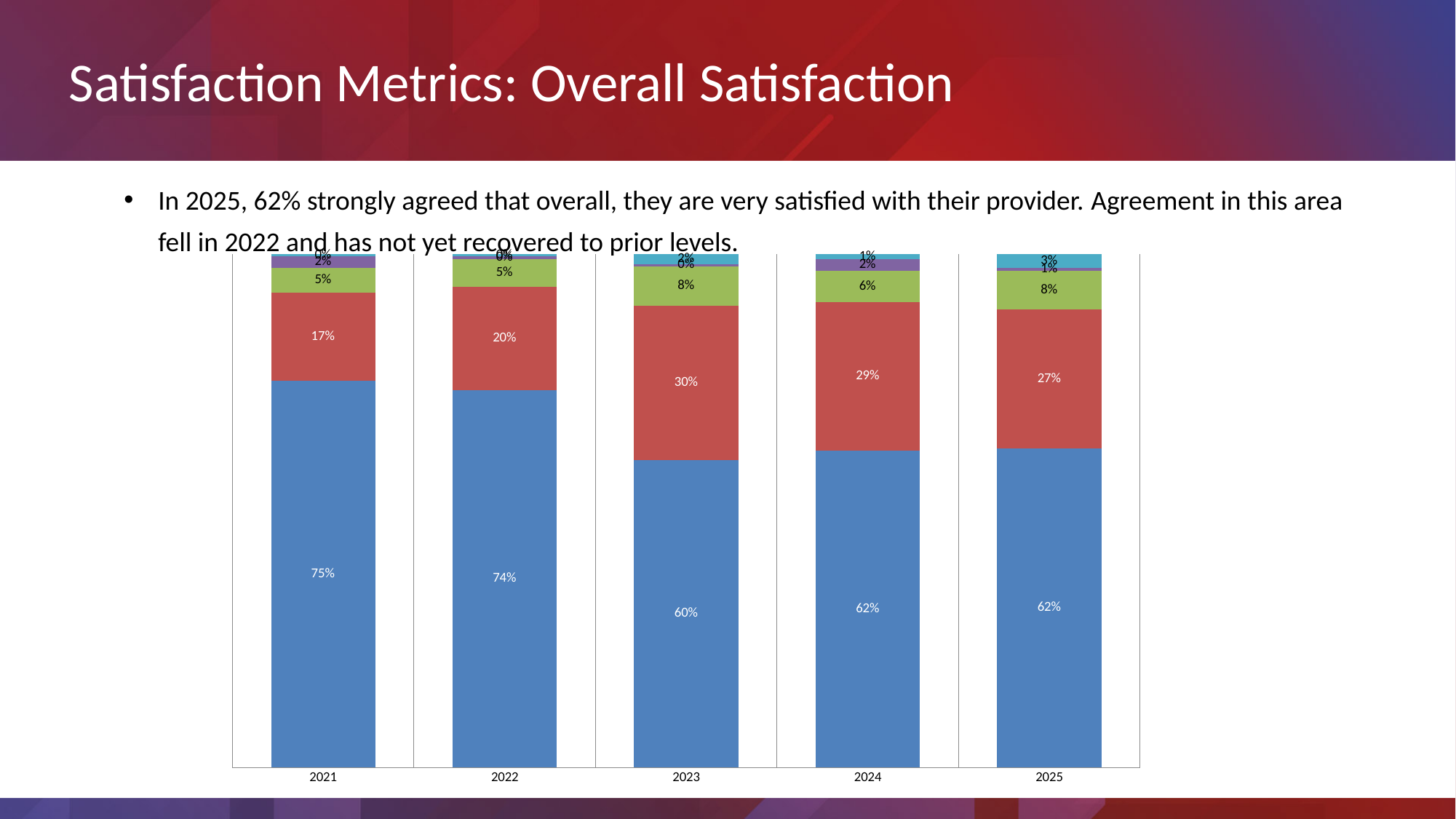

Satisfaction Metrics: Overall Satisfaction
In 2025, 62% strongly agreed that overall, they are very satisfied with their provider. Agreement in this area fell in 2022 and has not yet recovered to prior levels.

### Chart

| Category | Strongly agree | Agree | Neutral | Disagree | Strongly disagree |
|---|---|---|---|---|---|
| 2021 | 0.7533039647577092 | 0.17180616740088106 | 0.048458149779735685 | 0.022026431718061675 | 0.004405286343612335 |
| 2022 | 0.7351598173515982 | 0.2009132420091324 | 0.0547945205479452 | 0.0045662100456621 | 0.0045662100456621 |
| 2023 | 0.5980861244019139 | 0.3014354066985646 | 0.07655502392344497 | 0.004784688995215311 | 0.019138755980861243 |
| 2024 | 0.616822429906542 | 0.2897196261682243 | 0.06074766355140187 | 0.02336448598130841 | 0.009345794392523364 |
| 2025 | 0.6216216216216216 | 0.2702702702702703 | 0.07567567567567568 | 0.005405405405405406 | 0.02702702702702703 |